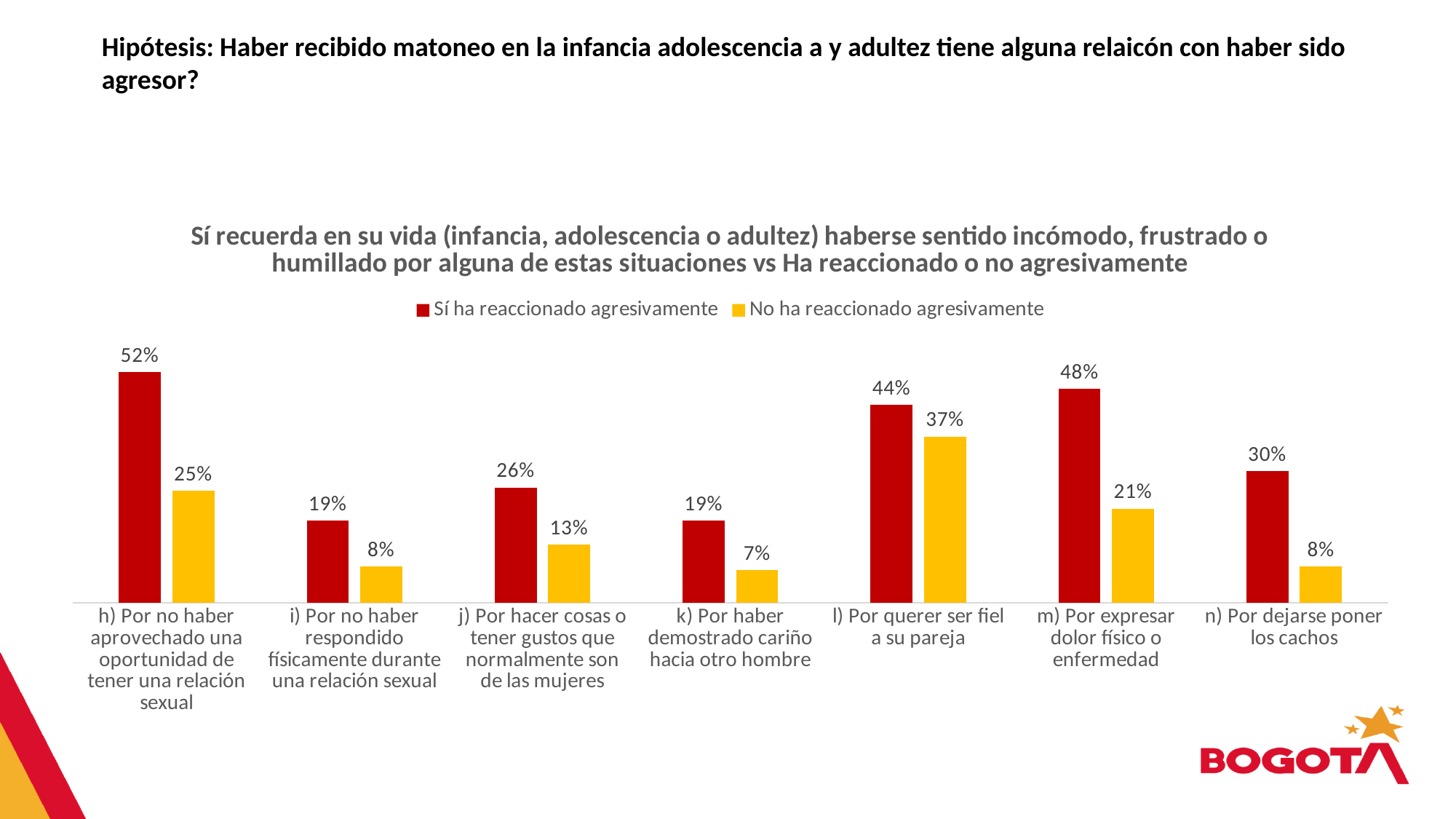

Hipótesis: Haber recibido matoneo en la infancia adolescencia a y adultez tiene alguna relaicón con haber sido agresor?

### Chart: Sí recuerda en su vida (infancia, adolescencia o adultez) haberse sentido incómodo, frustrado o humillado por alguna de estas situaciones vs Ha reaccionado o no agresivamente

| Category | Sí ha reaccionado agresivamente | No ha reaccionado agresivamente |
|---|---|---|
| h) Por no haber aprovechado una oportunidad de tener una relación sexual | 0.5185185185185185 | 0.25203252032520324 |
| i) Por no haber respondido físicamente durante una relación sexual | 0.1851851851851852 | 0.08130081300813007 |
| j) Por hacer cosas o tener gustos que normalmente son de las mujeres | 0.25925925925925924 | 0.13008130081300814 |
| k) Por haber demostrado cariño hacia otro hombre | 0.1851851851851852 | 0.07317073170731707 |
| l) Por querer ser fiel a su pareja | 0.4444444444444444 | 0.37398373983739835 |
| m) Por expresar dolor físico o enfermedad | 0.48148148148148145 | 0.21138211382113822 |
| n) Por dejarse poner los cachos | 0.2962962962962963 | 0.08130081300813007 |